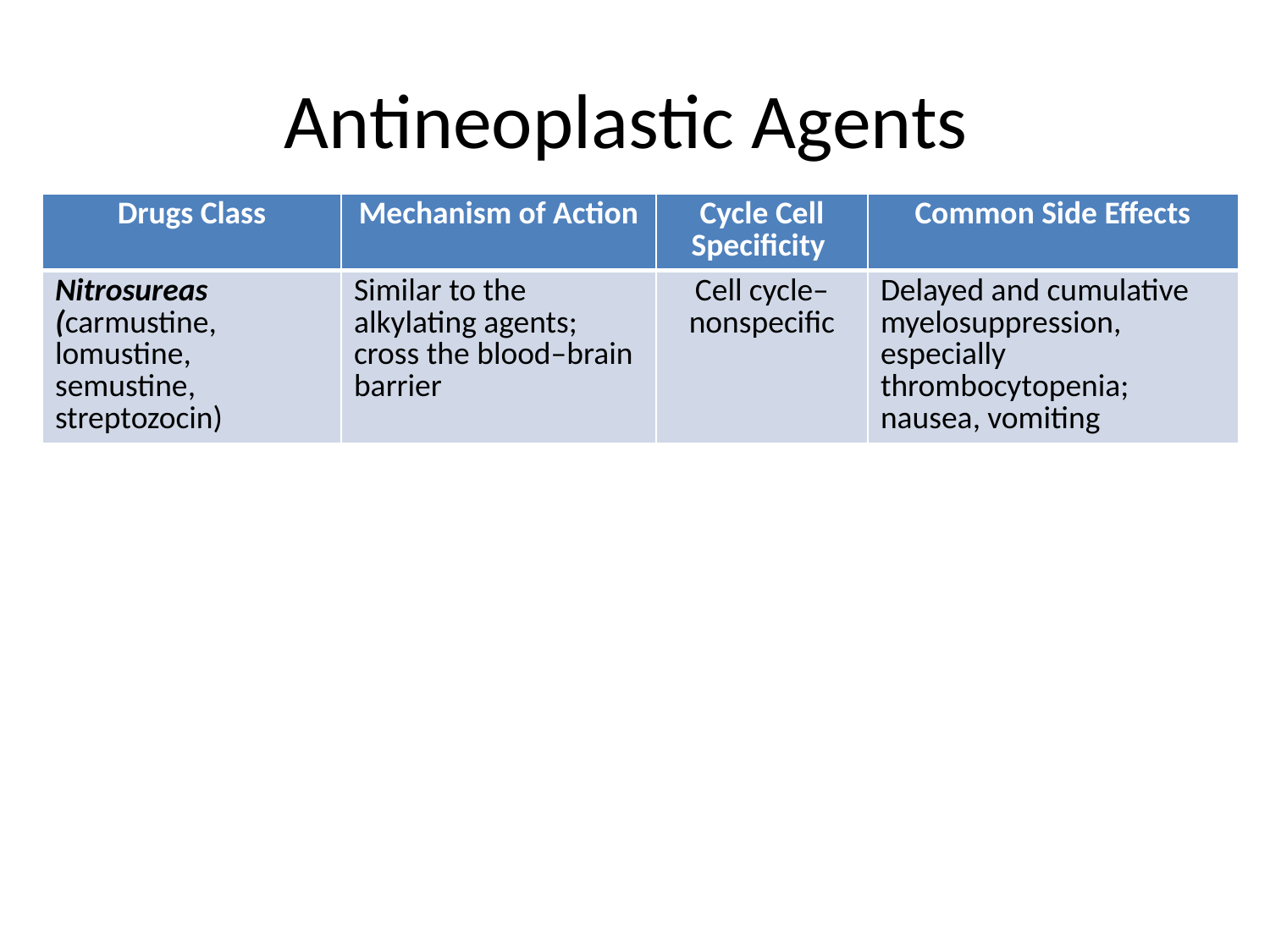

# Antineoplastic Agents
| Drugs Class | Mechanism of Action | Cycle Cell Specificity | Common Side Effects |
| --- | --- | --- | --- |
| Nitrosureas (carmustine, lomustine, semustine, streptozocin) | Similar to the alkylating agents; cross the blood–brain barrier | Cell cycle–nonspecific | Delayed and cumulative myelosuppression, especially thrombocytopenia; nausea, vomiting |